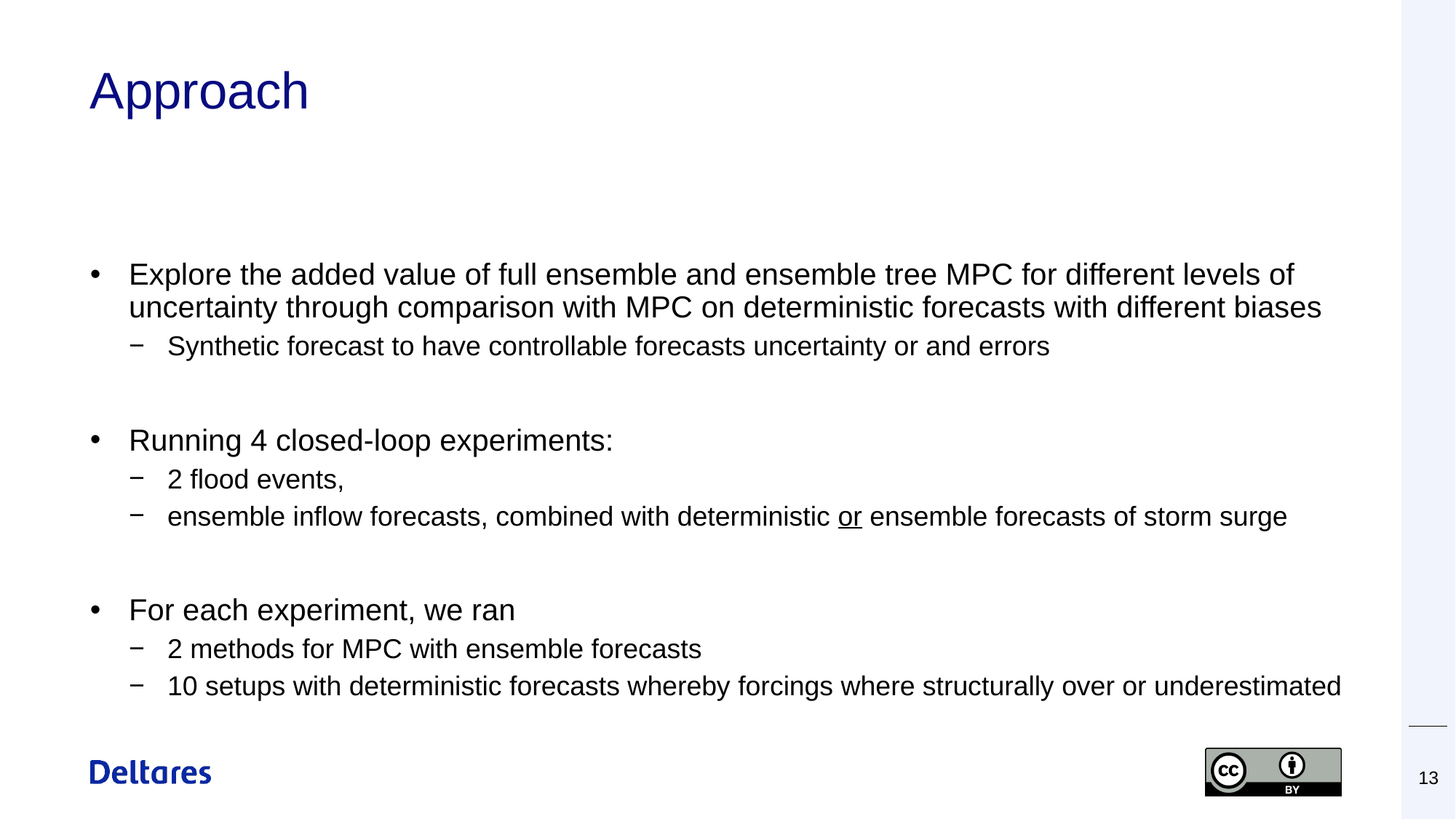

# Approach

Explore the added value of full ensemble and ensemble tree MPC for different levels of uncertainty through comparison with MPC on deterministic forecasts with different biases
Synthetic forecast to have controllable forecasts uncertainty or and errors

Running 4 closed-loop experiments:
2 flood events,
ensemble inflow forecasts, combined with deterministic or ensemble forecasts of storm surge

For each experiment, we ran
2 methods for MPC with ensemble forecasts
10 setups with deterministic forecasts whereby forcings where structurally over or underestimated

13